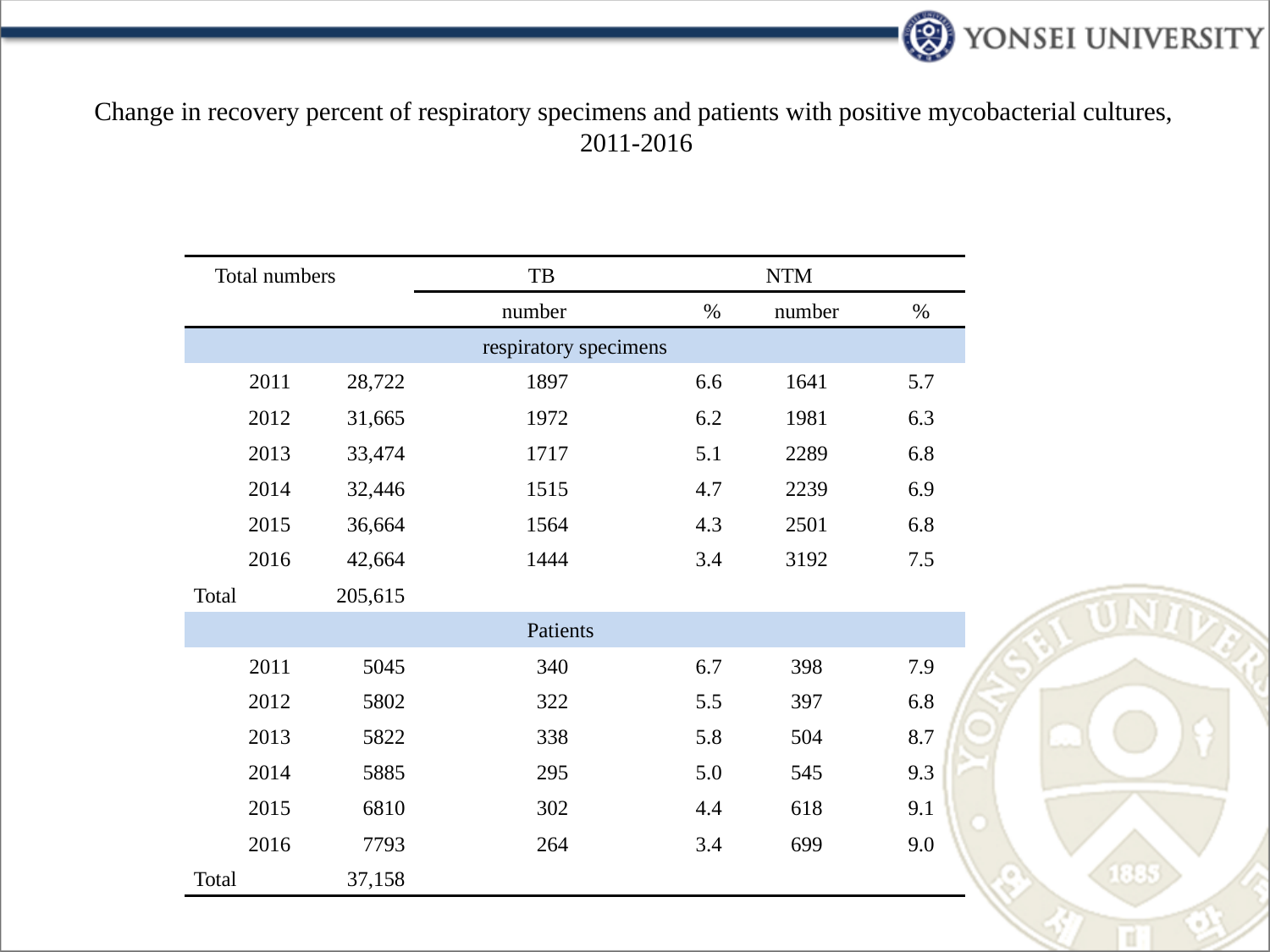

# Change in recovery percent of respiratory specimens and patients with positive mycobacterial cultures, 2011-2016

| Total numbers |  | TB |  | NTM |  |
| --- | --- | --- | --- | --- | --- |
|  |  | number | % | number | % |
| respiratory specimens |  |  |  |  |  |
| 2011 | 28,722 | 1897 | 6.6 | 1641 | 5.7 |
| 2012 | 31,665 | 1972 | 6.2 | 1981 | 6.3 |
| 2013 | 33,474 | 1717 | 5.1 | 2289 | 6.8 |
| 2014 | 32,446 | 1515 | 4.7 | 2239 | 6.9 |
| 2015 | 36,664 | 1564 | 4.3 | 2501 | 6.8 |
| 2016 | 42,664 | 1444 | 3.4 | 3192 | 7.5 |
| Total | 205,615 |  |  |  |  |
| Patients |  |  |  |  |  |
| 2011 | 5045 | 340 | 6.7 | 398 | 7.9 |
| 2012 | 5802 | 322 | 5.5 | 397 | 6.8 |
| 2013 | 5822 | 338 | 5.8 | 504 | 8.7 |
| 2014 | 5885 | 295 | 5.0 | 545 | 9.3 |
| 2015 | 6810 | 302 | 4.4 | 618 | 9.1 |
| 2016 | 7793 | 264 | 3.4 | 699 | 9.0 |
| Total | 37,158 |  |  |  |  |